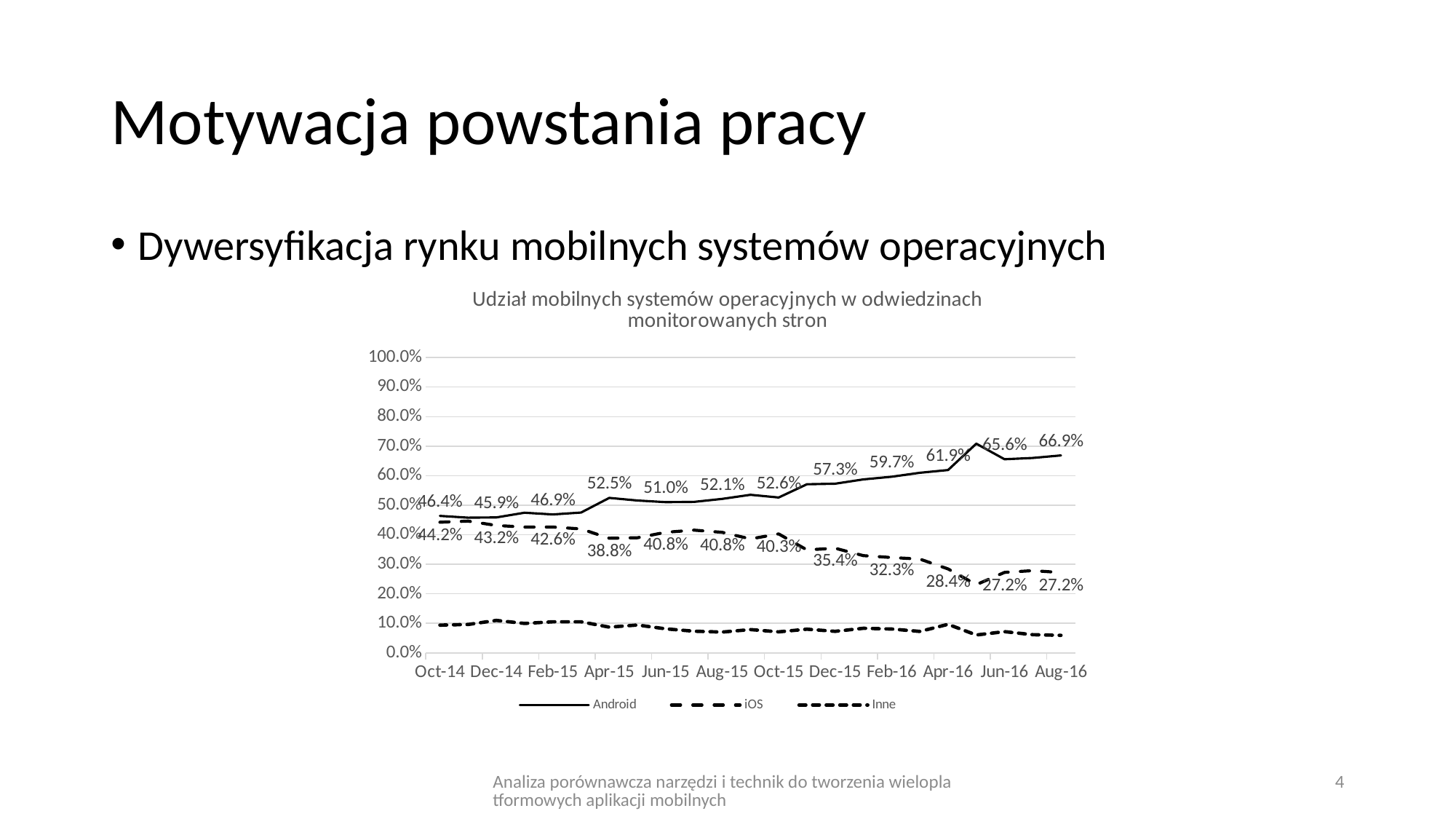

# Motywacja powstania pracy
Dywersyfikacja rynku mobilnych systemów operacyjnych

### Chart: Udział mobilnych systemów operacyjnych w odwiedzinach monitorowanych stron

| Category | Android | iOS | Inne |
|---|---|---|---|
| 41913 | 0.4638 | 0.4423 | 0.09389999999999998 |
| 41944 | 0.4578 | 0.4461 | 0.09610000000000002 |
| 41974 | 0.4586 | 0.4315 | 0.1099 |
| 42005 | 0.4745 | 0.4259 | 0.09960000000000008 |
| 42036 | 0.4687 | 0.4261 | 0.10520000000000002 |
| 42064 | 0.4751 | 0.4197 | 0.1051999999999999 |
| 42095 | 0.5247 | 0.3881 | 0.08719999999999994 |
| 42125 | 0.5159 | 0.3898 | 0.0943 |
| 42156 | 0.5104 | 0.4083 | 0.08130000000000004 |
| 42186 | 0.5112 | 0.4155 | 0.07330000000000003 |
| 42217 | 0.5214 | 0.4082 | 0.07040000000000002 |
| 42248 | 0.5354 | 0.3858 | 0.07880000000000004 |
| 42278 | 0.5261 | 0.4028 | 0.0711 |
| 42309 | 0.571 | 0.3488 | 0.08020000000000005 |
| 42339 | 0.5729 | 0.3543 | 0.07280000000000003 |
| 42370 | 0.5875 | 0.3293 | 0.0832 |
| 42401 | 0.5965 | 0.3228 | 0.0807 |
| 42430 | 0.6099 | 0.3176 | 0.07250000000000001 |
| 42461 | 0.6192 | 0.2842 | 0.09660000000000002 |
| 42491 | 0.7085 | 0.231 | 0.06049999999999997 |
| 42522 | 0.6558 | 0.2724 | 0.07179999999999997 |
| 42552 | 0.6601 | 0.2784 | 0.0615 |
| 42583 | 0.6687 | 0.272 | 0.05930000000000002 |
Analiza porównawcza narzędzi i technik do tworzenia wieloplatformowych aplikacji mobilnych
4